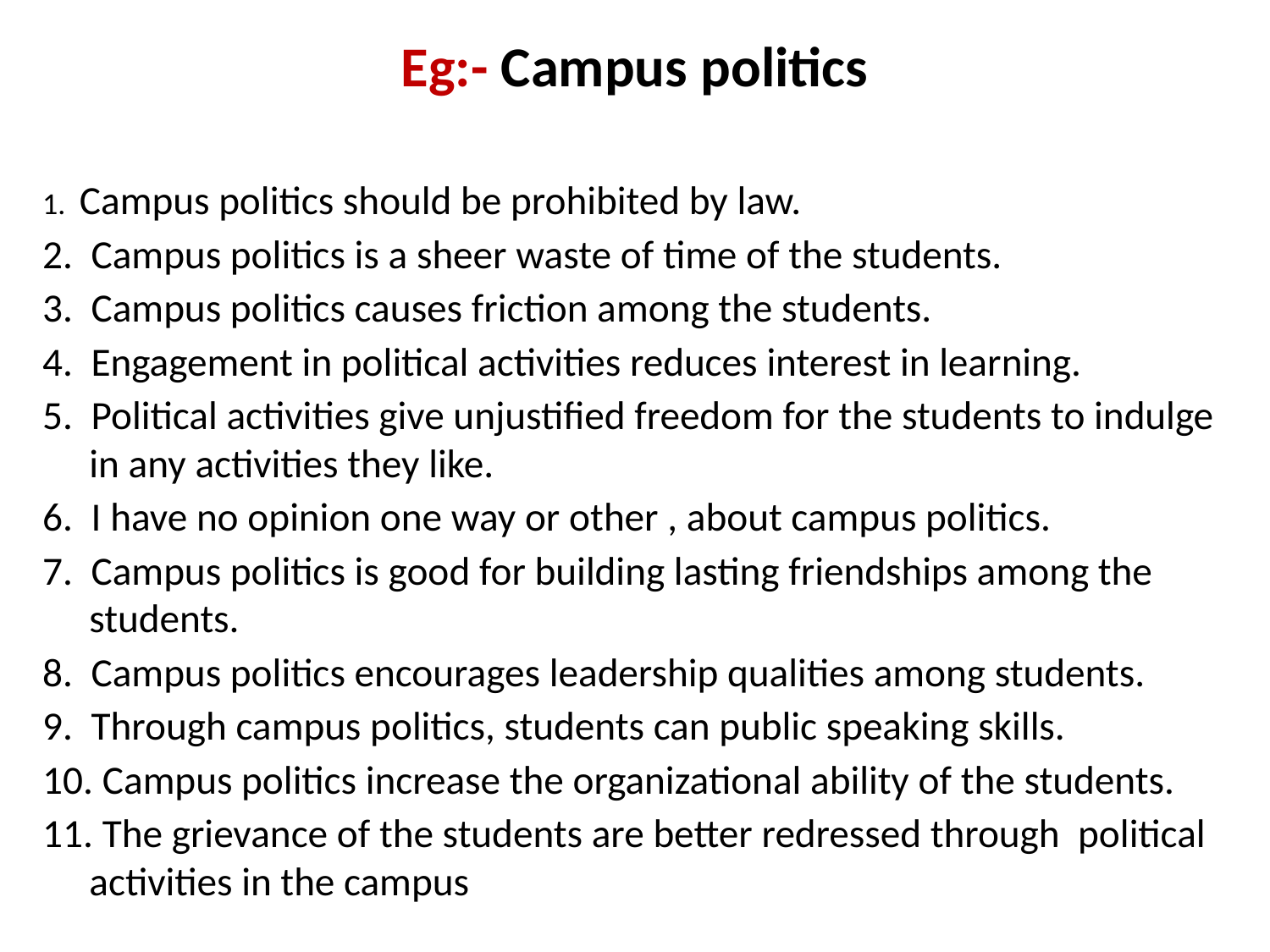

# Eg:- Campus politics
1.  Campus politics should be prohibited by law.
2.  Campus politics is a sheer waste of time of the students.
3.  Campus politics causes friction among the students.
4.  Engagement in political activities reduces interest in learning.
5.  Political activities give unjustified freedom for the students to indulge in any activities they like.
6.  I have no opinion one way or other , about campus politics.
7.  Campus politics is good for building lasting friendships among the students.
8.  Campus politics encourages leadership qualities among students.
9.  Through campus politics, students can public speaking skills.
10. Campus politics increase the organizational ability of the students.
11. The grievance of the students are better redressed through  political activities in the campus